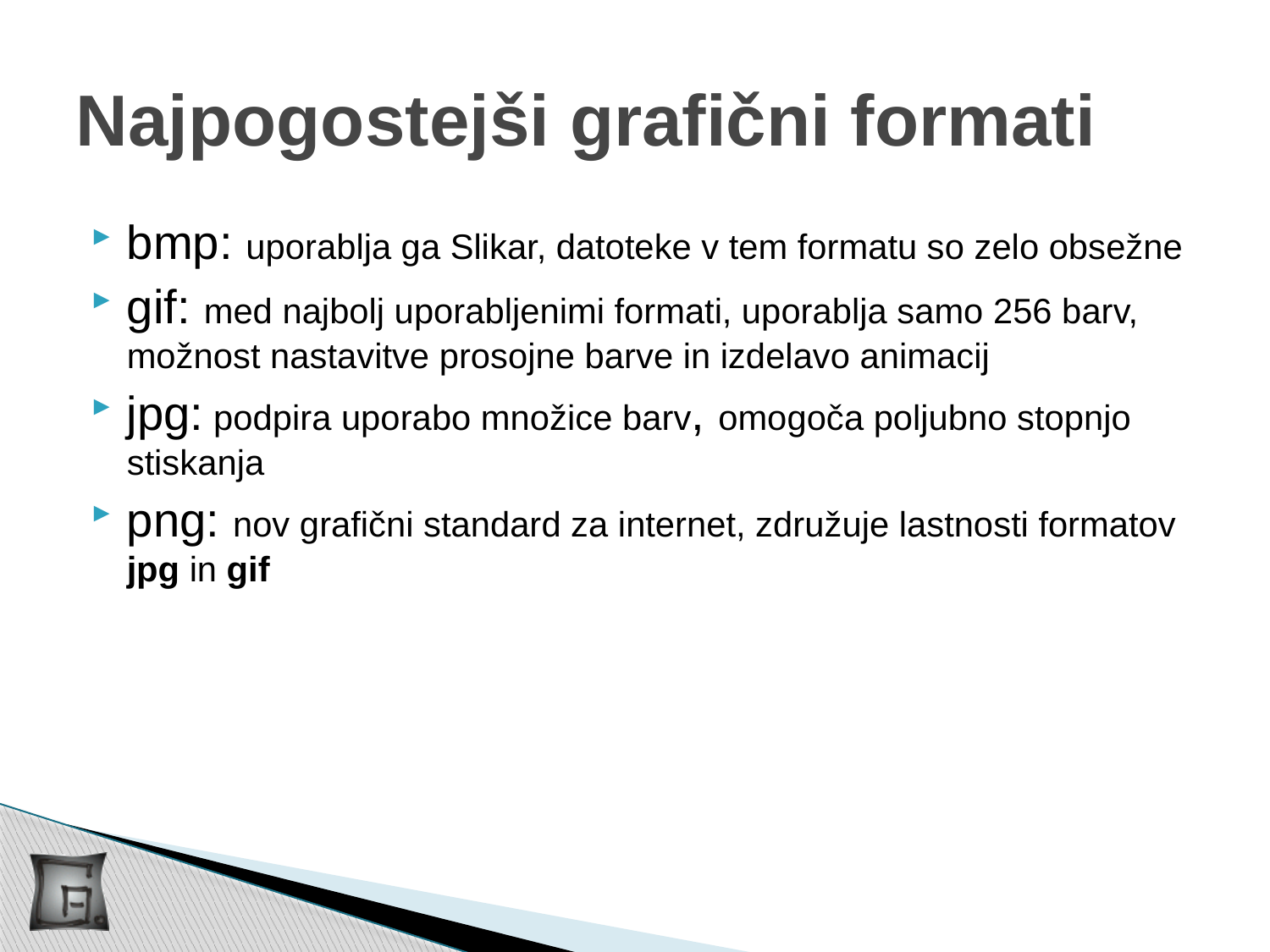

# Najpogostejši grafični formati
bmp: uporablja ga Slikar, datoteke v tem formatu so zelo obsežne
gif: med najbolj uporabljenimi formati, uporablja samo 256 barv, možnost nastavitve prosojne barve in izdelavo animacij
jpg: podpira uporabo množice barv, omogoča poljubno stopnjo stiskanja
png: nov grafični standard za internet, združuje lastnosti formatov jpg in gif